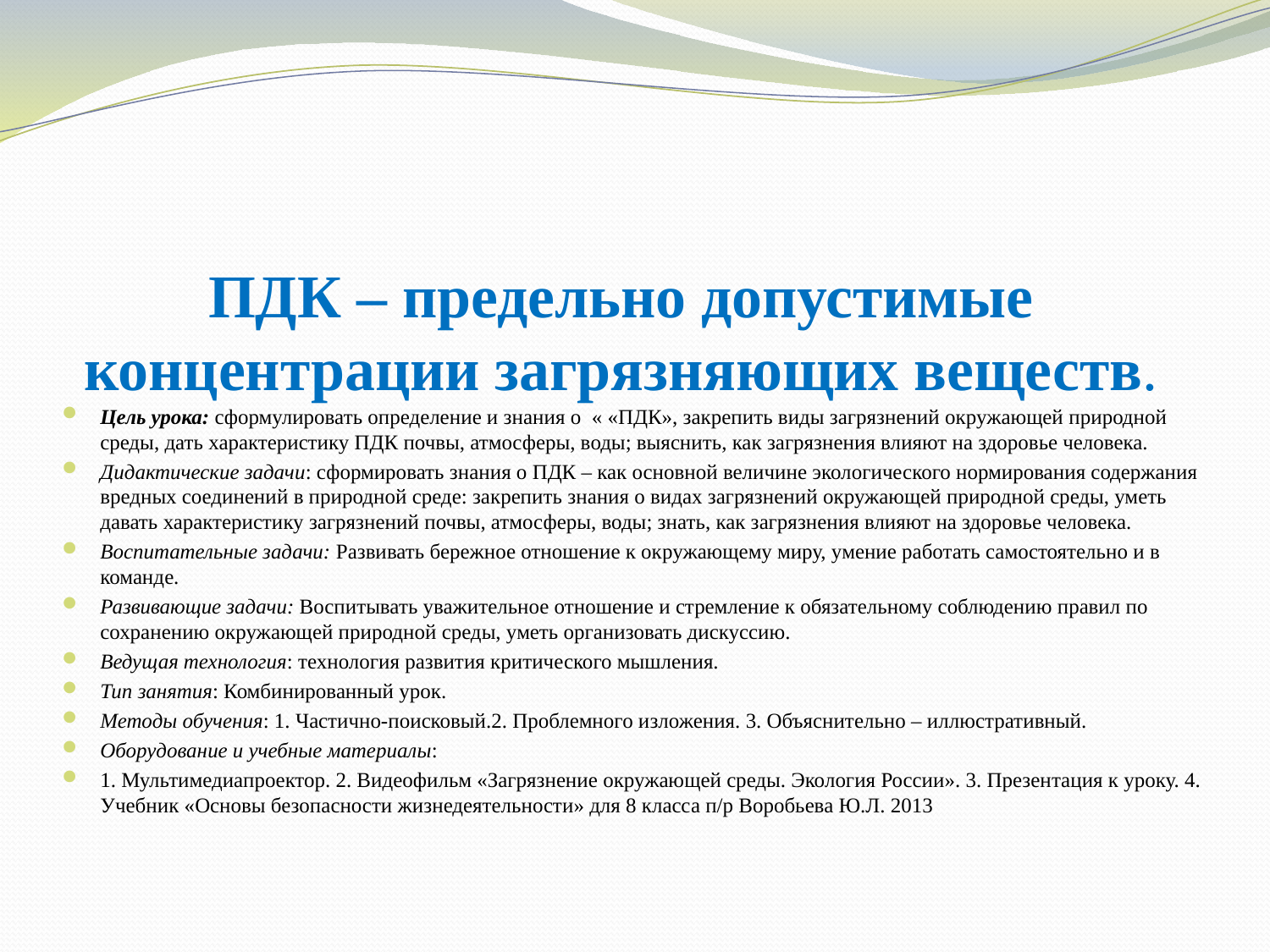

# ПДК – предельно допустимые концентрации загрязняющих веществ.
Цель урока: сформулировать определение и знания о  « «ПДК», закрепить виды загрязнений окружающей природной среды, дать характеристику ПДК почвы, атмосферы, воды; выяснить, как загрязнения влияют на здоровье человека.
Дидактические задачи: сформировать знания о ПДК – как основной величине экологического нормирования содержания вредных соединений в природной среде: закрепить знания о видах загрязнений окружающей природной среды, уметь давать характеристику загрязнений почвы, атмосферы, воды; знать, как загрязнения влияют на здоровье человека.
Воспитательные задачи: Развивать бережное отношение к окружающему миру, умение работать самостоятельно и в команде.
Развивающие задачи: Воспитывать уважительное отношение и стремление к обязательному соблюдению правил по сохранению окружающей природной среды, уметь организовать дискуссию.
Ведущая технология: технология развития критического мышления.
Тип занятия: Комбинированный урок.
Методы обучения: 1. Частично-поисковый.2. Проблемного изложения. 3. Объяснительно – иллюстративный.
Оборудование и учебные материалы:
1. Мультимедиапроектор. 2. Видеофильм «Загрязнение окружающей среды. Экология России». 3. Презентация к уроку. 4. Учебник «Основы безопасности жизнедеятельности» для 8 класса п/р Воробьева Ю.Л. 2013